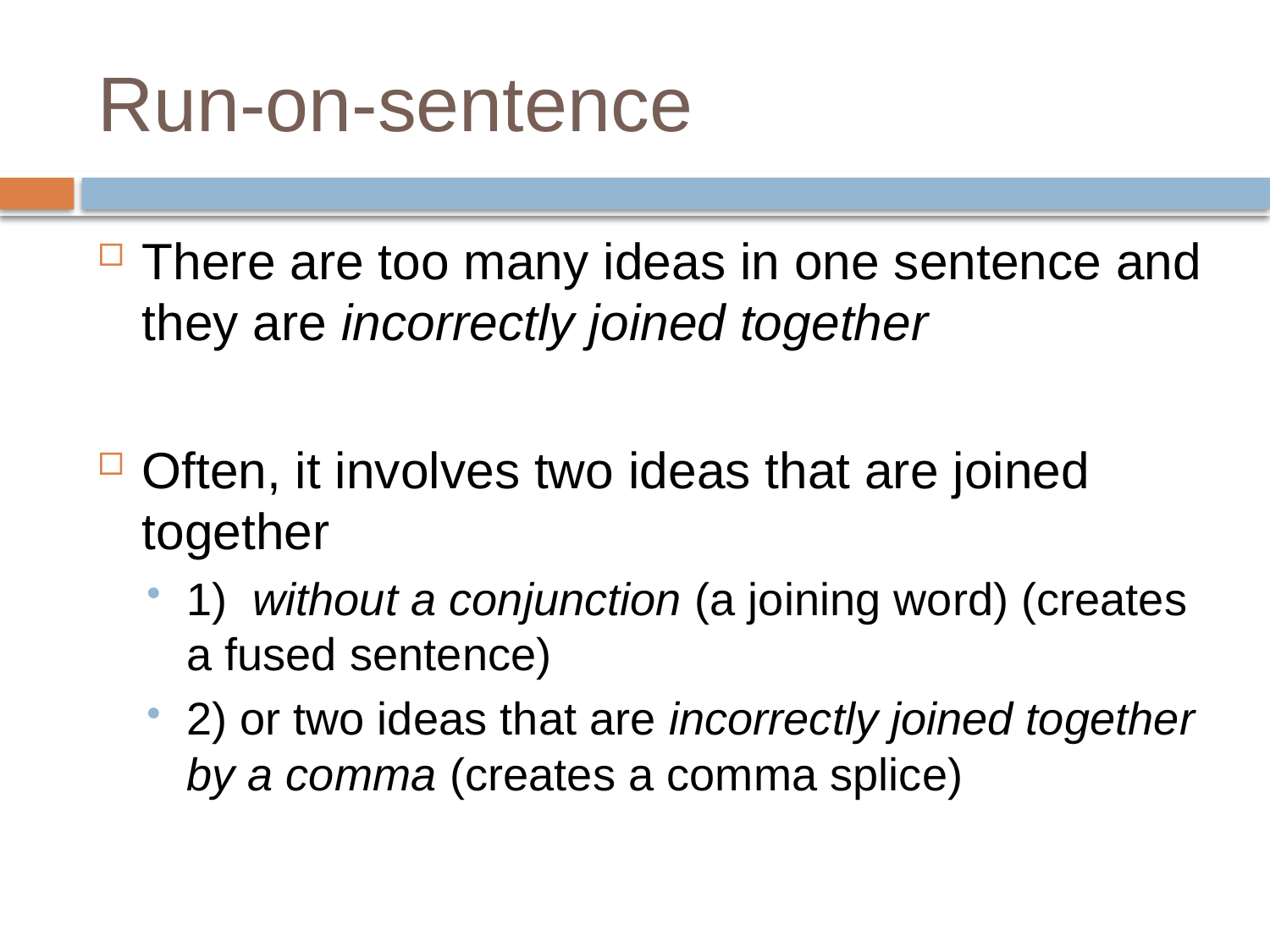

# Run-on-sentence
There are too many ideas in one sentence and they are incorrectly joined together

Often, it involves two ideas that are joined together
1)  without a conjunction (a joining word) (creates a fused sentence)
2) or two ideas that are incorrectly joined together by a comma (creates a comma splice)